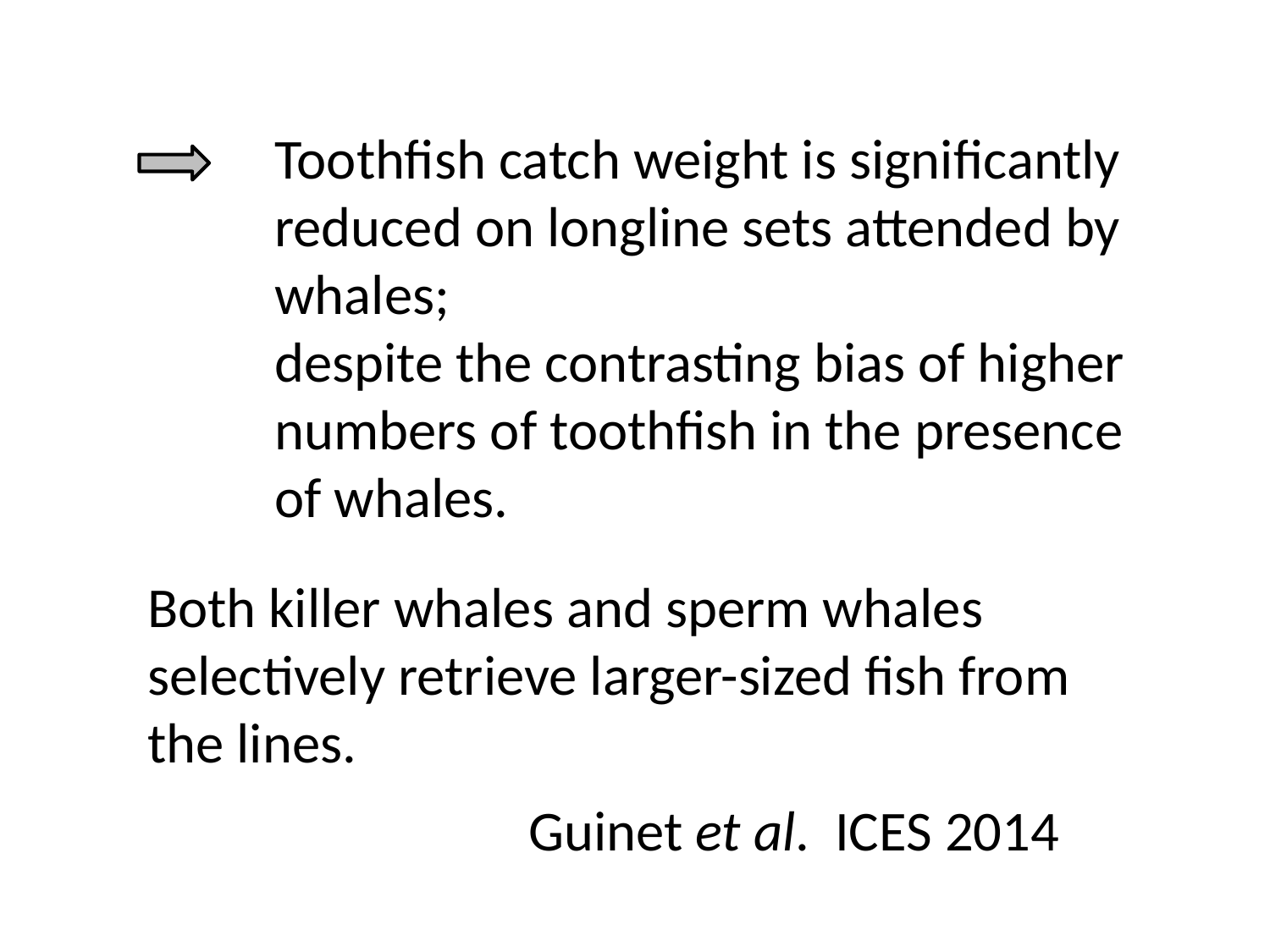

Toothfish catch weight is significantly 	reduced on longline sets attended by 	whales;
	despite the contrasting bias of higher 	numbers of toothfish in the presence 	of whales.

Both killer whales and sperm whales selectively retrieve larger-sized fish from the lines.

			Guinet et al.  ICES 2014